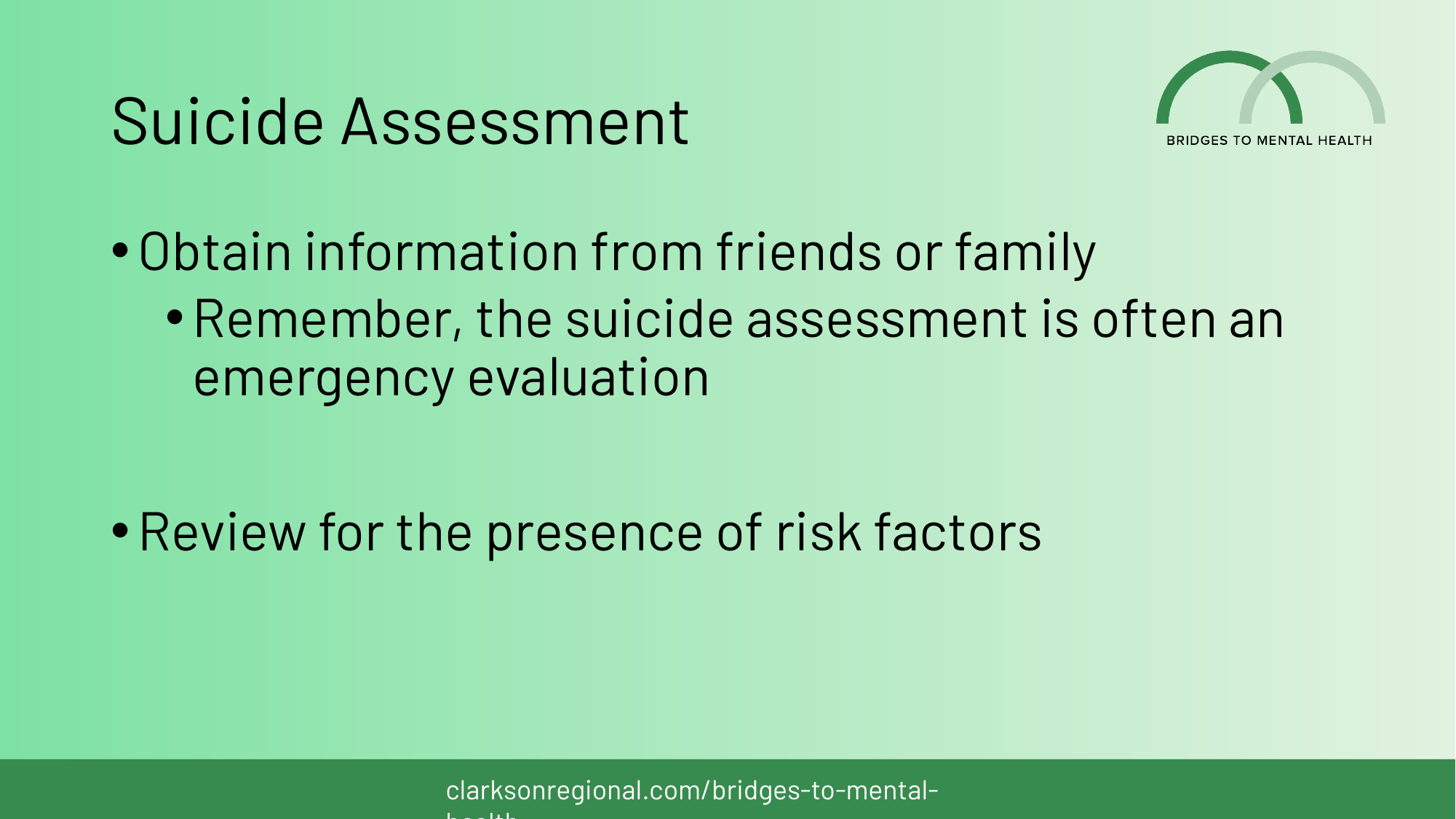

# Suicide Assessment
Obtain information from friends or family
Remember, the suicide assessment is often an emergency evaluation

Review for the presence of risk factors